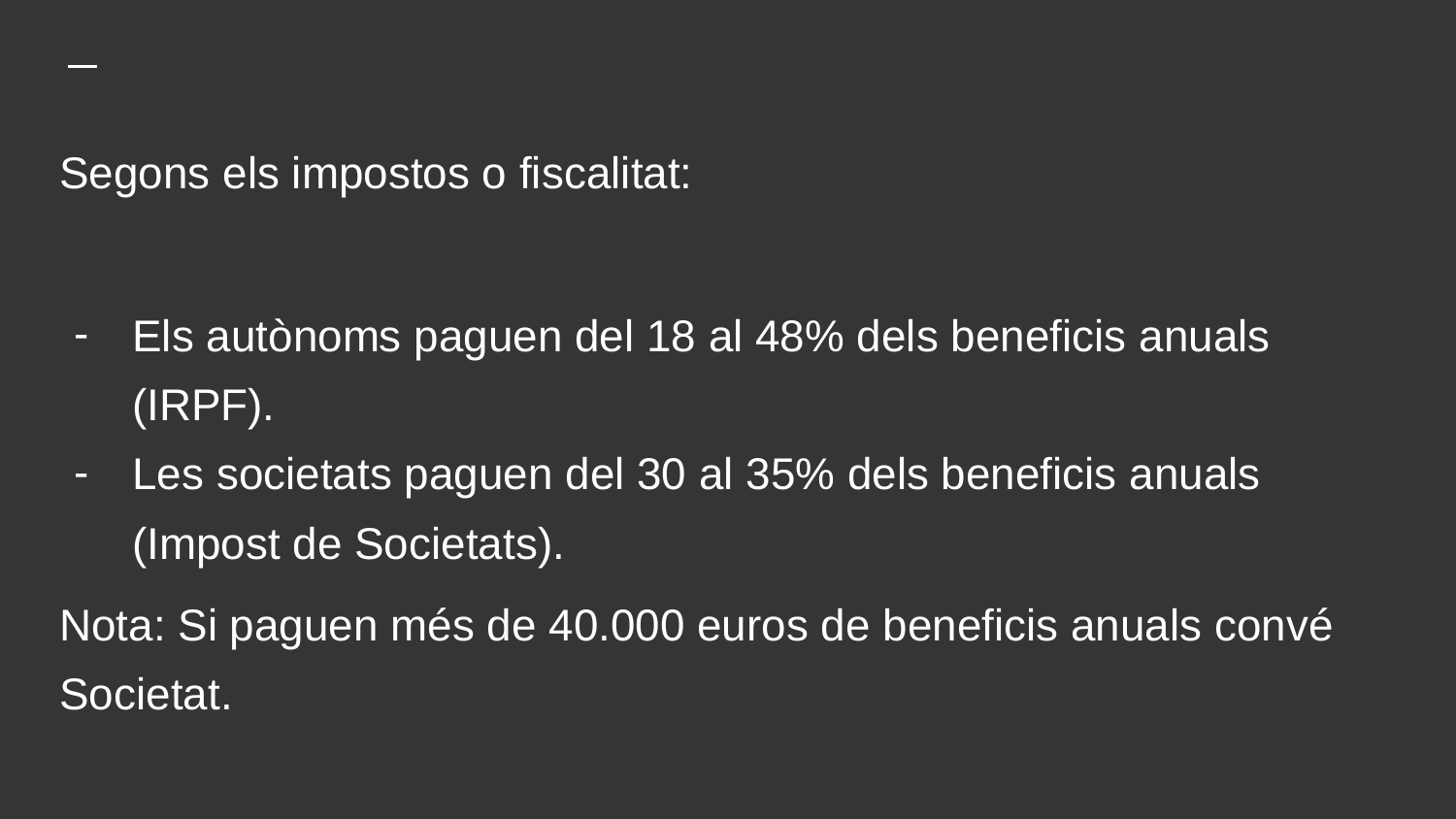

# Segons els impostos o fiscalitat:

Els autònoms paguen del 18 al 48% dels beneficis anuals (IRPF).
Les societats paguen del 30 al 35% dels beneficis anuals  (Impost de Societats).
Nota: Si paguen més de 40.000 euros de beneficis anuals convé Societat.